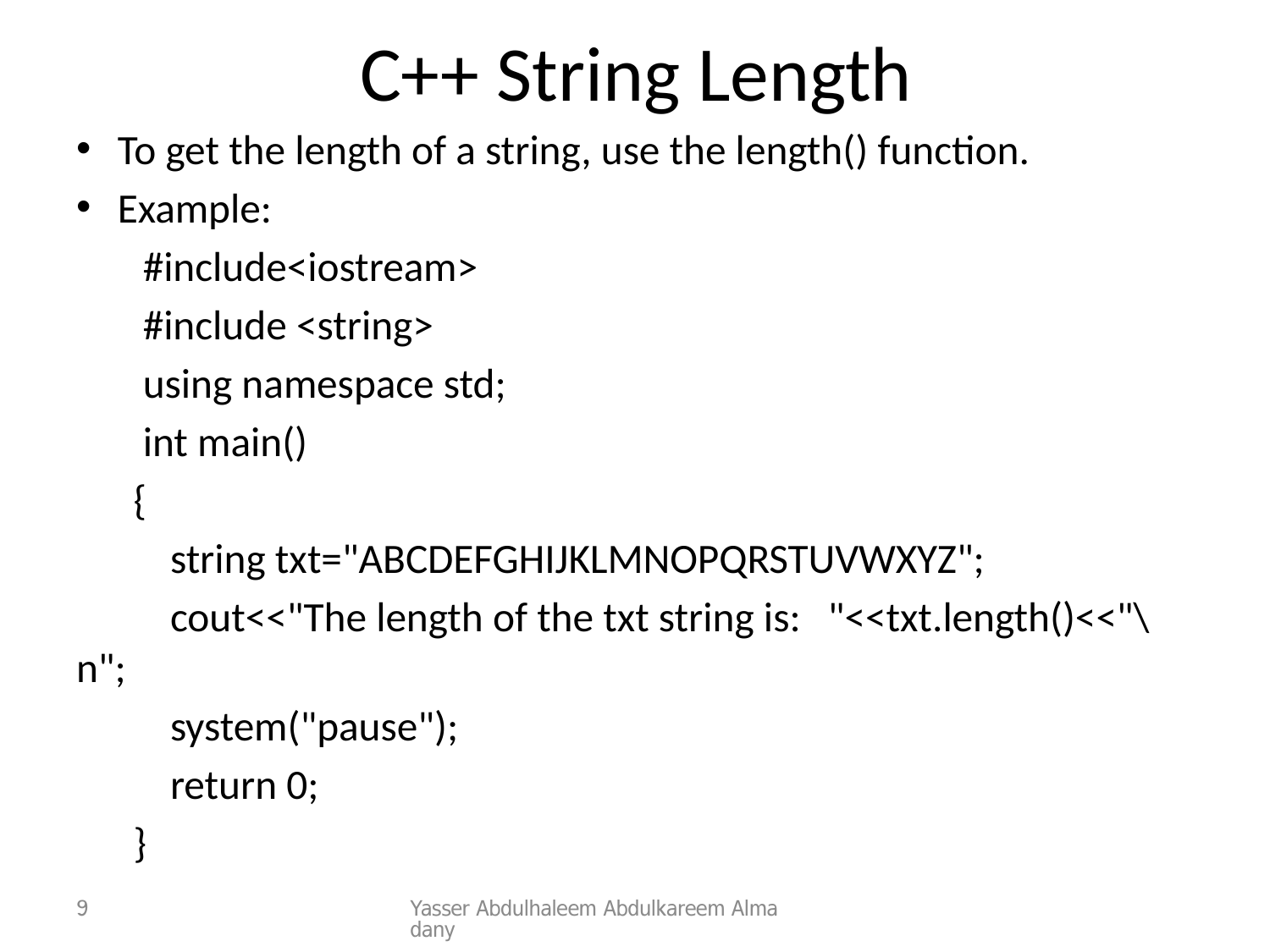

# C++ String Length
To get the length of a string, use the length() function.
Example:
       #include<iostream>
       #include <string>
       using namespace std;
       int main()
      {
	string txt="ABCDEFGHIJKLMNOPQRSTUVWXYZ";
	cout<<"The length of the txt string is: 	"<<txt.length()<<"\n";
	system("pause");
	return 0;
      }
9
Yasser Abdulhaleem Abdulkareem Almadany